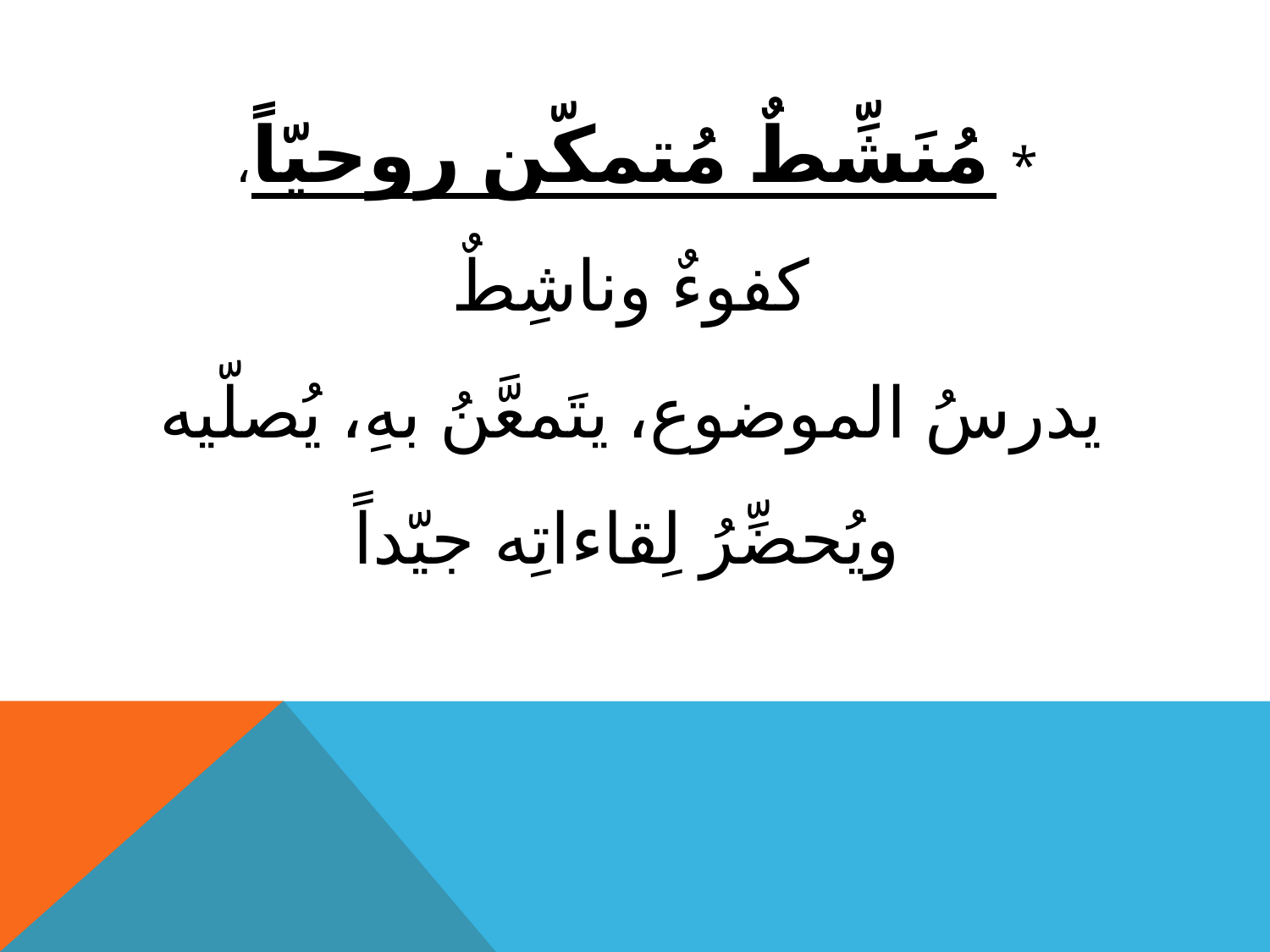

# * مُنَشِّطٌ مُتمكّن روحيّاً، كفوءٌ وناشِطٌ يدرسُ الموضوع، يتَمعَّنُ بهِ، يُصلّيه ويُحضِّرُ لِقاءاتِه جيّداً